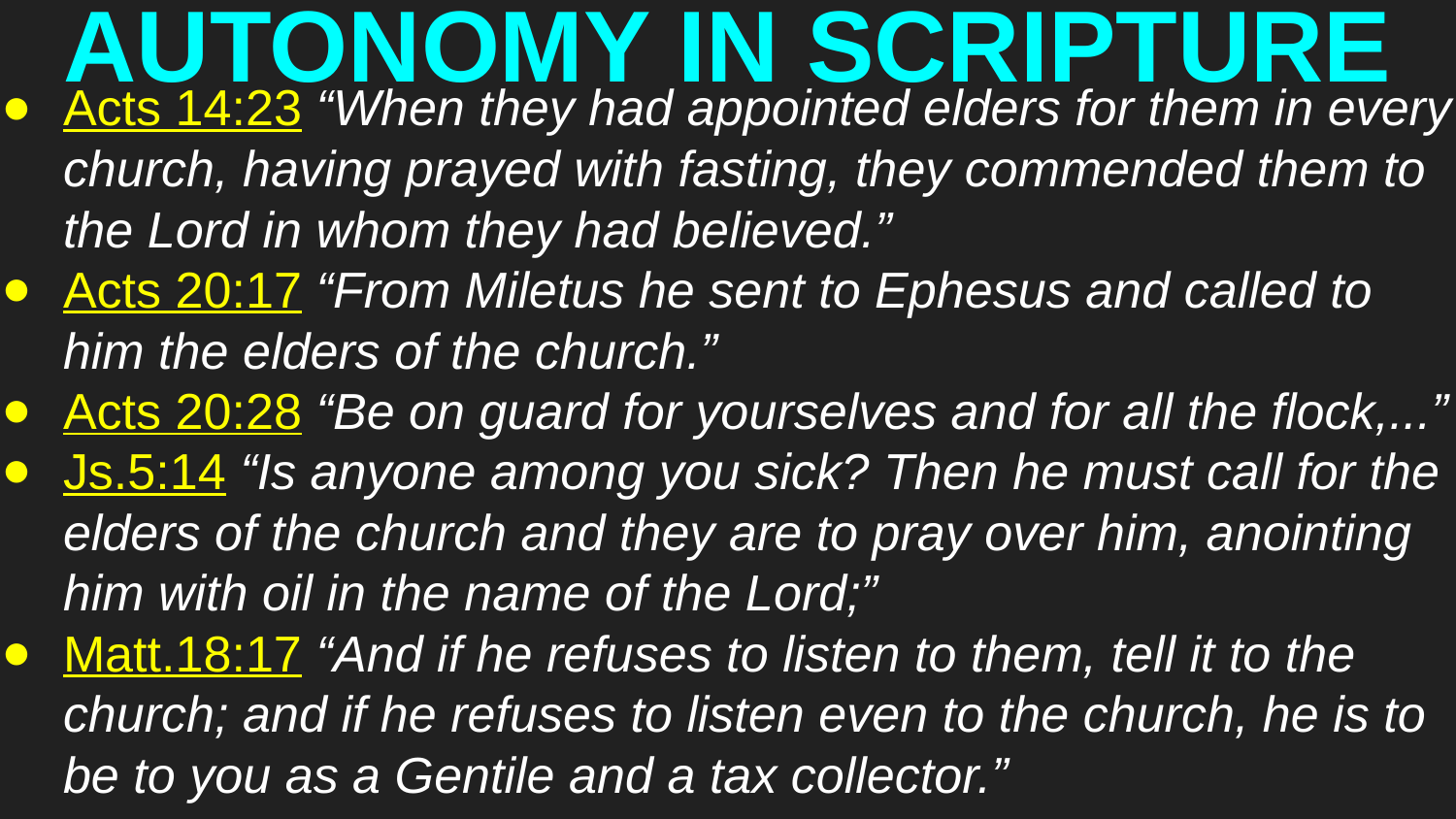

# AUTONOMY IN SCRIPTURE
Acts 14:23 “When they had appointed elders for them in every church, having prayed with fasting, they commended them to the Lord in whom they had believed.”
Acts 20:17 “From Miletus he sent to Ephesus and called to him the elders of the church.”
Acts 20:28 “Be on guard for yourselves and for all the flock,...”
Js.5:14 “Is anyone among you sick? Then he must call for the elders of the church and they are to pray over him, anointing him with oil in the name of the Lord;”
Matt.18:17 “And if he refuses to listen to them, tell it to the church; and if he refuses to listen even to the church, he is to be to you as a Gentile and a tax collector.”